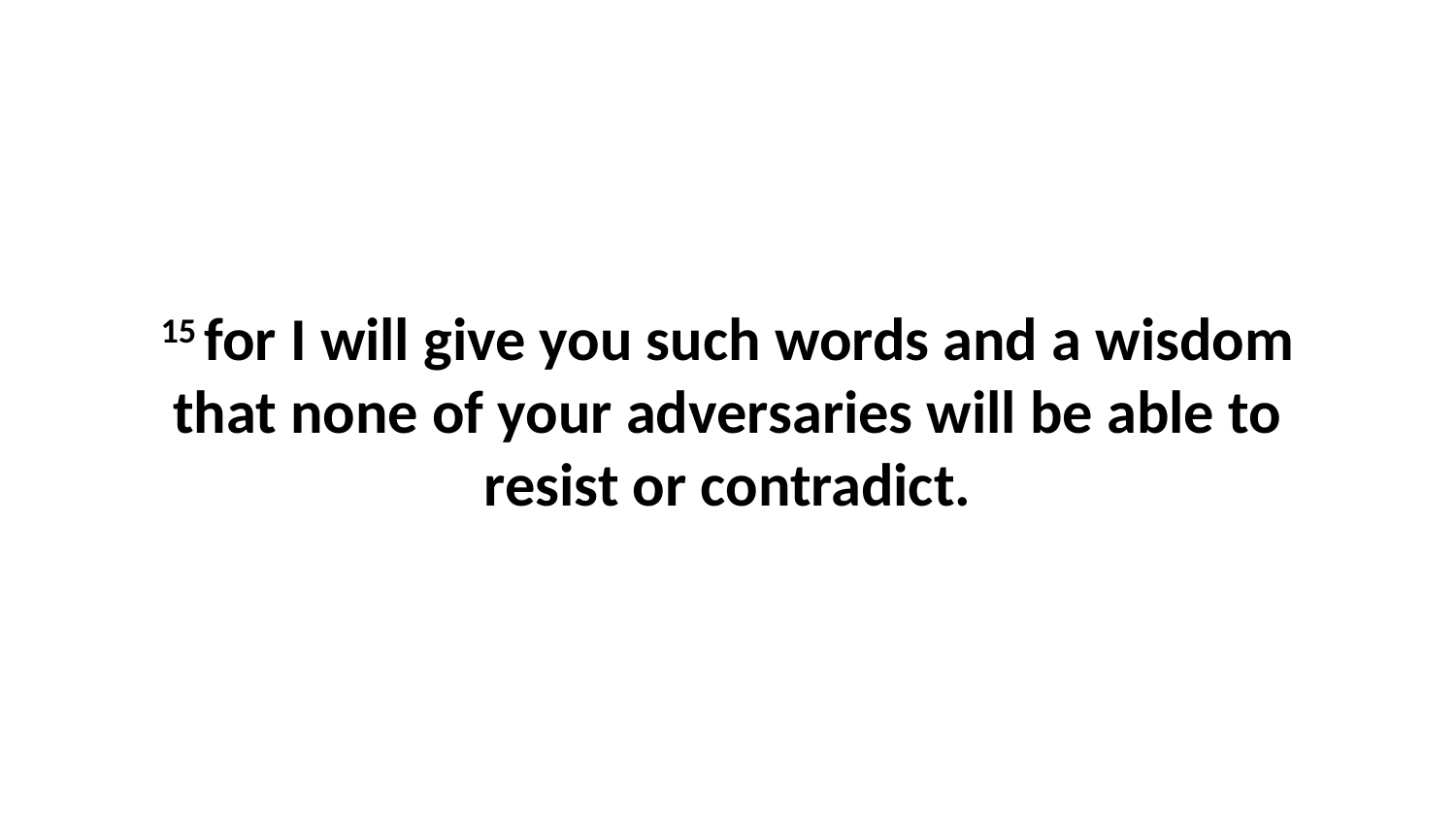

15 for I will give you such words and a wisdom that none of your adversaries will be able to resist or contradict.